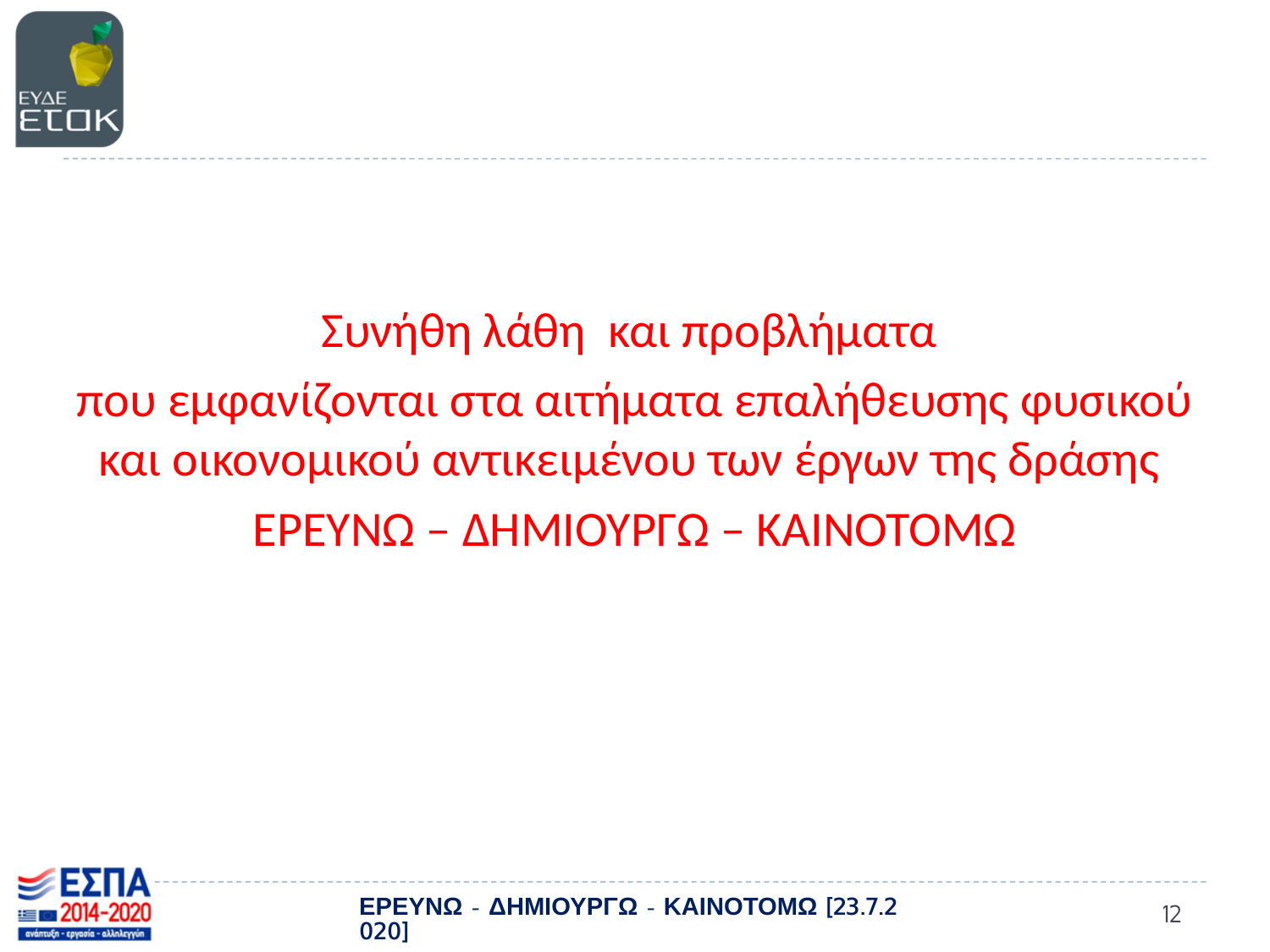

Συνήθη λάθη  και προβλήματα
που εμφανίζονται στα αιτήματα επαλήθευσης φυσικού και οικονομικού αντικειμένου των έργων της δράσης
ΕΡΕΥΝΩ – ΔΗΜΙΟΥΡΓΩ – ΚΑΙΝΟΤΟΜΩ

ΕΡΕΥΝΩ - ΔΗΜΙΟΥΡΓΩ - ΚΑΙΝΟΤΟΜΩ [23.7.2020]
12